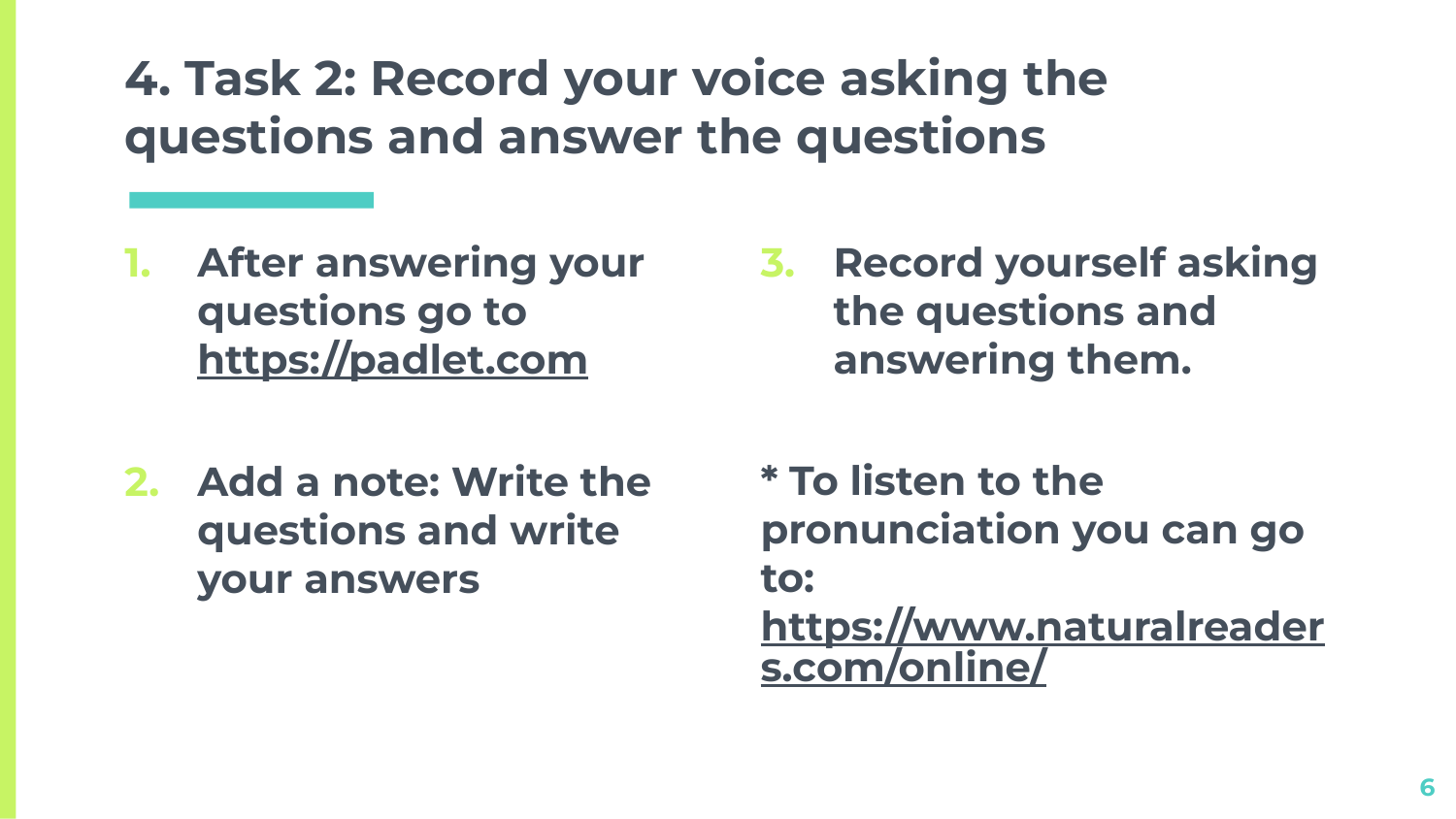

# 4. Task 2: Record your voice asking the questions and answer the questions
After answering your questions go to https://padlet.com

Add a note: Write the questions and write your answers
Record yourself asking the questions and answering them.

* To listen to the pronunciation you can go to: https://www.naturalreaders.com/online/
6